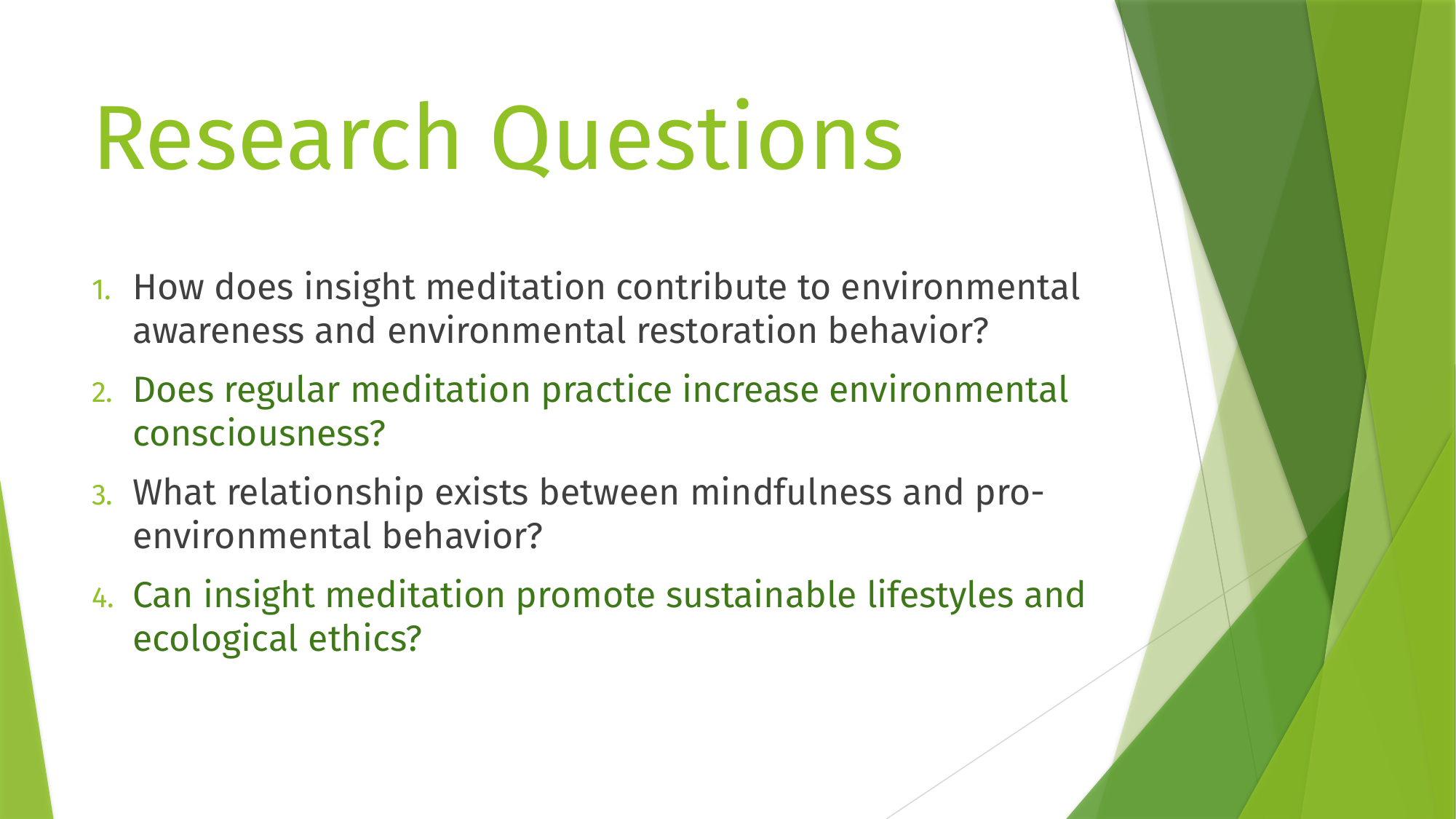

# Research Questions
How does insight meditation contribute to environmental awareness and environmental restoration behavior?
Does regular meditation practice increase environmental consciousness?
What relationship exists between mindfulness and pro-environmental behavior?
Can insight meditation promote sustainable lifestyles and ecological ethics?